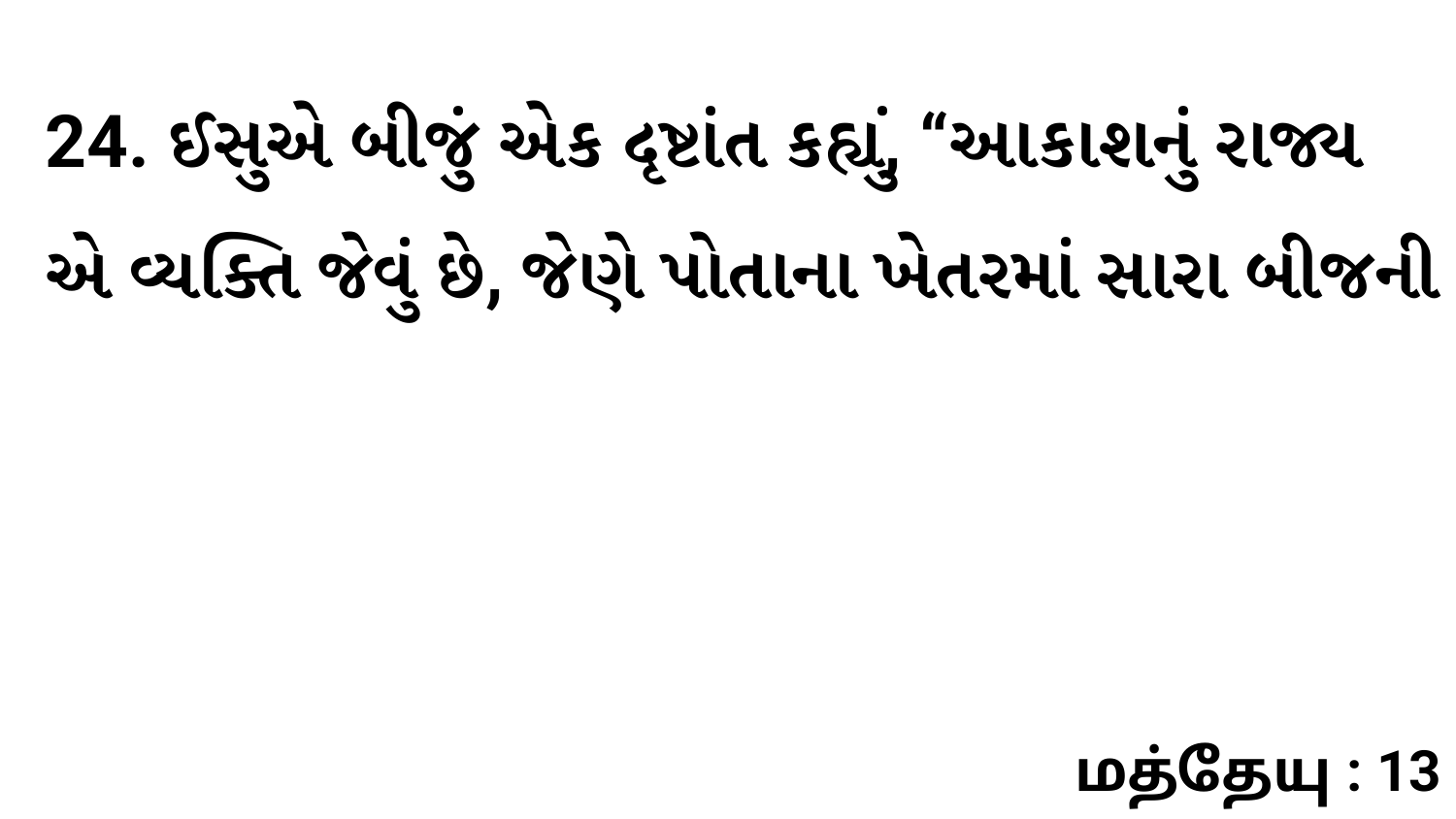

24. ઈસુએ બીજું એક દૃષ્ટાંત કહ્યું, “આકાશનું રાજ્ય એ વ્યક્તિ જેવું છે, જેણે પોતાના ખેતરમાં સારા બીજની
மத்தேயு : 13